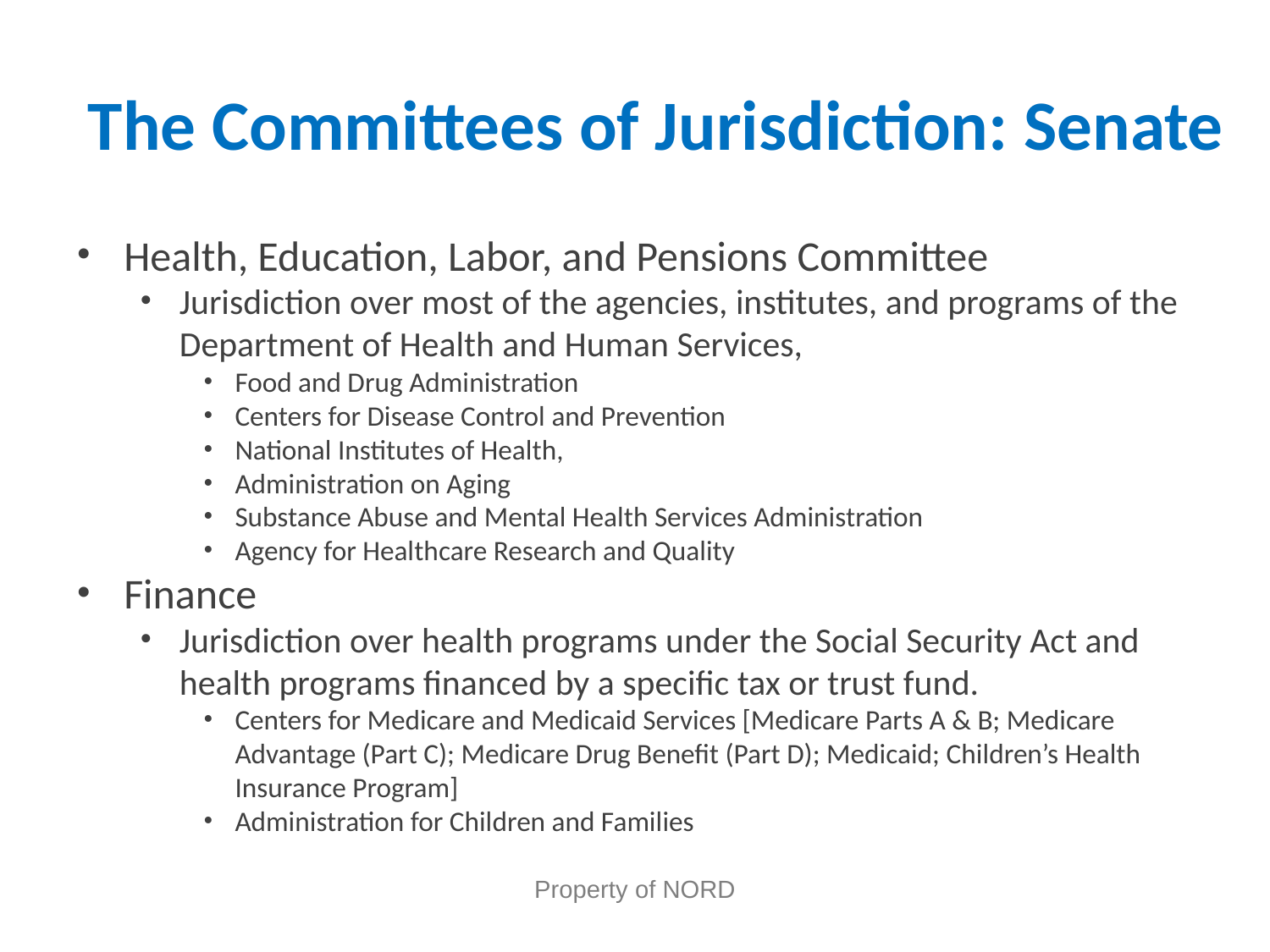

# The Committees of Jurisdiction: Senate
Health, Education, Labor, and Pensions Committee
Jurisdiction over most of the agencies, institutes, and programs of the Department of Health and Human Services,
Food and Drug Administration
Centers for Disease Control and Prevention
National Institutes of Health,
Administration on Aging
Substance Abuse and Mental Health Services Administration
Agency for Healthcare Research and Quality
Finance
Jurisdiction over health programs under the Social Security Act and health programs financed by a specific tax or trust fund.
Centers for Medicare and Medicaid Services [Medicare Parts A & B; Medicare Advantage (Part C); Medicare Drug Benefit (Part D); Medicaid; Children’s Health Insurance Program]
Administration for Children and Families

Property of NORD